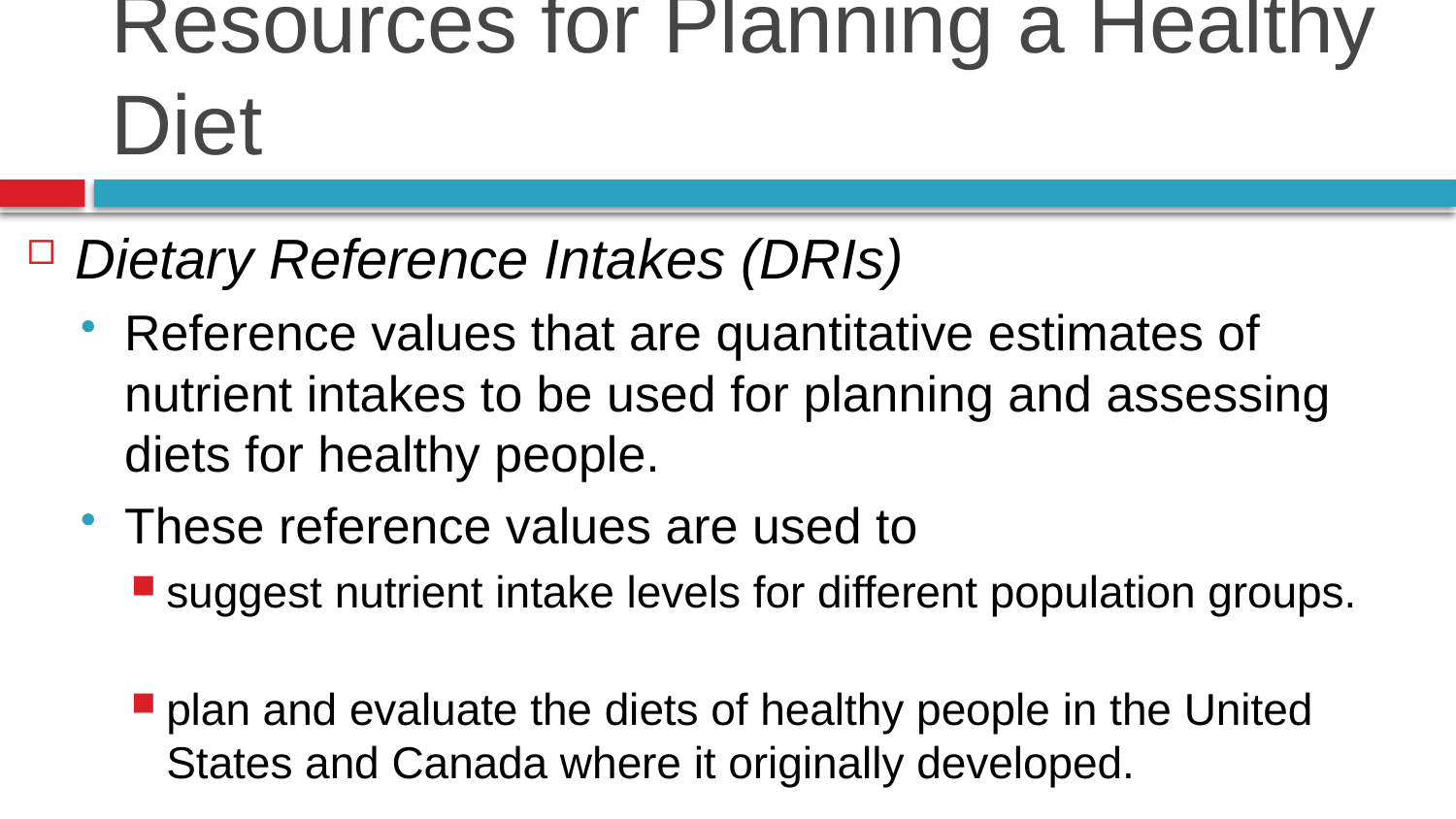

# Resources for Planning a Healthy Diet
Dietary Reference Intakes (DRIs)
Reference values that are quantitative estimates of nutrient intakes to be used for planning and assessing diets for healthy people.
These reference values are used to
suggest nutrient intake levels for different population groups.
plan and evaluate the diets of healthy people in the United States and Canada where it originally developed.